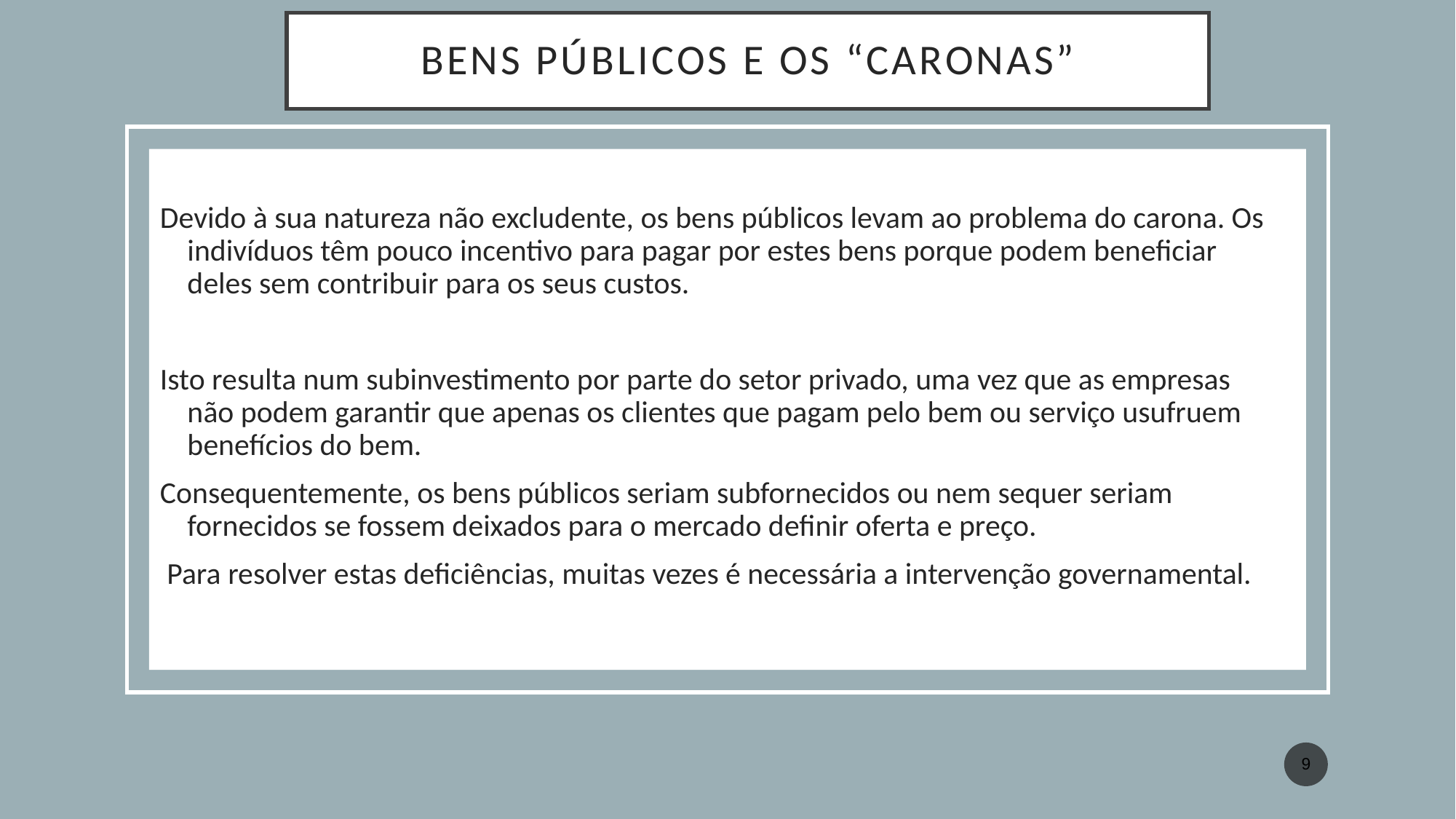

# bens públicos e os “caronas”

Devido à sua natureza não excludente, os bens públicos levam ao problema do carona. Os indivíduos têm pouco incentivo para pagar por estes bens porque podem beneficiar deles sem contribuir para os seus custos.

Isto resulta num subinvestimento por parte do setor privado, uma vez que as empresas não podem garantir que apenas os clientes que pagam pelo bem ou serviço usufruem benefícios do bem.
Consequentemente, os bens públicos seriam subfornecidos ou nem sequer seriam fornecidos se fossem deixados para o mercado definir oferta e preço.
 Para resolver estas deficiências, muitas vezes é necessária a intervenção governamental.

9